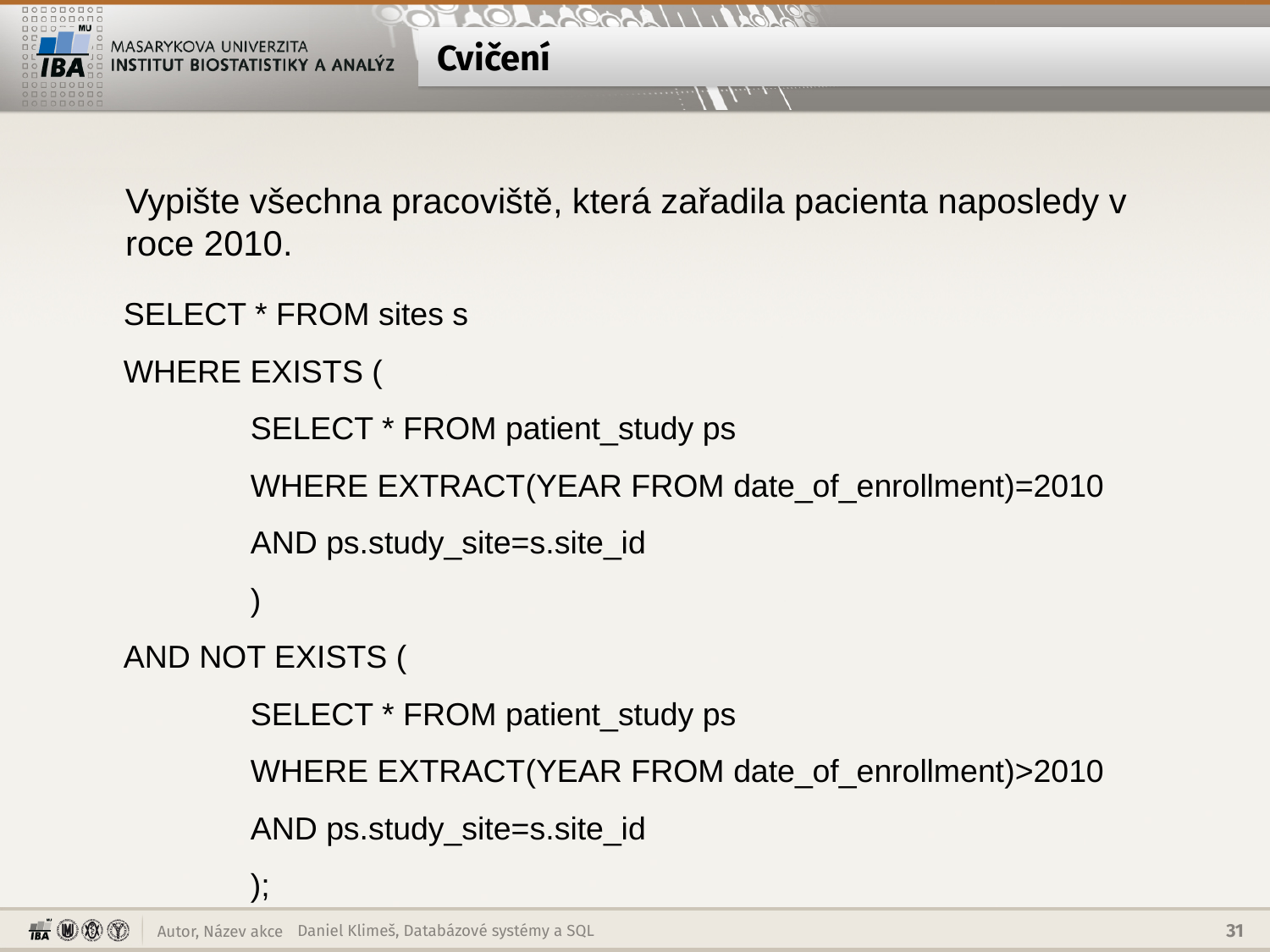

# Cvičení

Vypište všechna pracoviště, která zařadila pacienta naposledy v  roce 2010.

SELECT * FROM sites s
WHERE EXISTS (
	SELECT * FROM patient_study ps
	WHERE EXTRACT(YEAR FROM date_of_enrollment)=2010
	AND ps.study_site=s.site_id
	)
AND NOT EXISTS (
	SELECT * FROM patient_study ps
	WHERE EXTRACT(YEAR FROM date_of_enrollment)>2010
	AND ps.study_site=s.site_id
	);
Daniel Klimeš, Databázové systémy a SQL
31